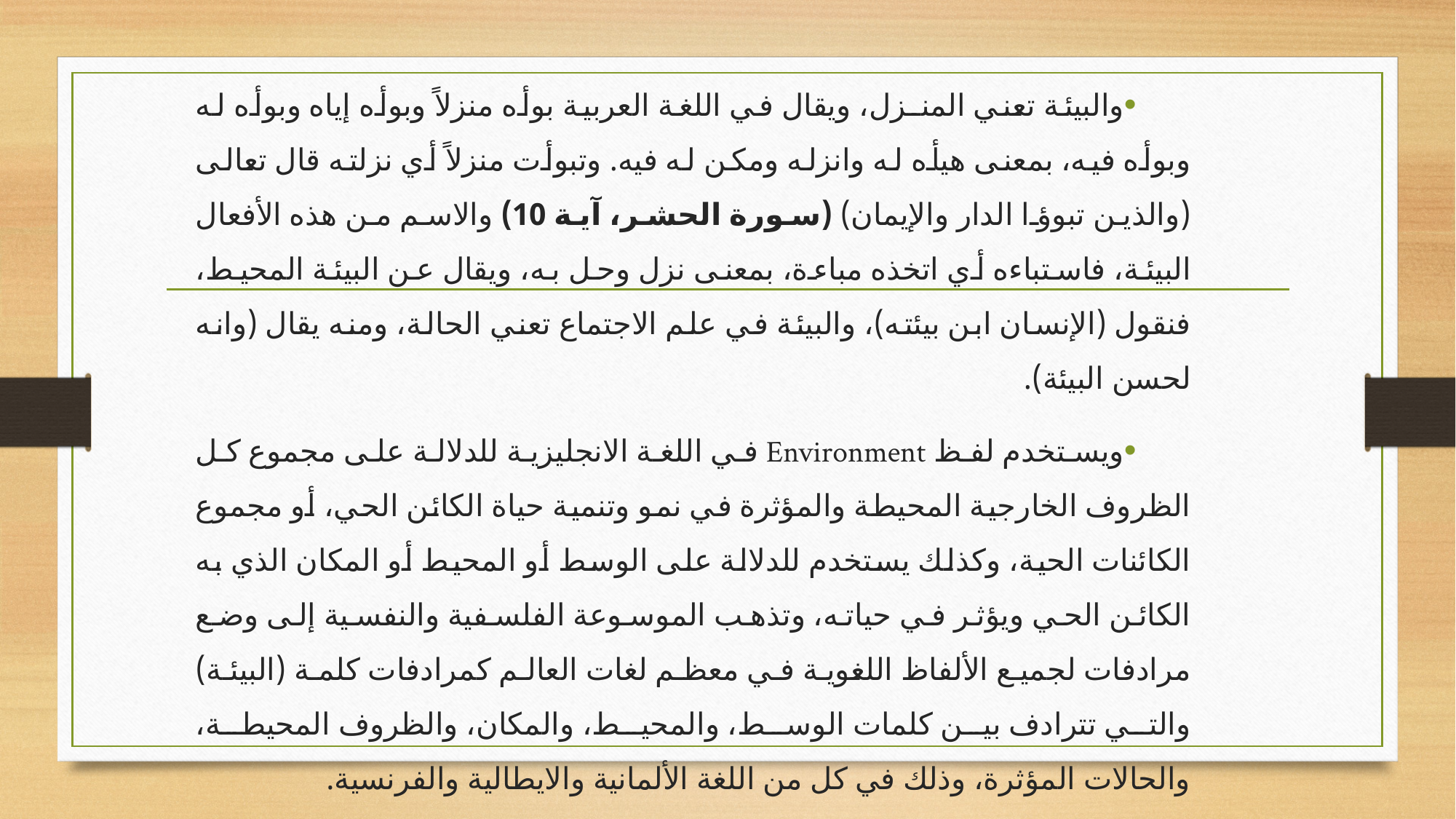

والبيئة تعني المنـزل، ويقال في اللغة العربية بوأه منزلاً وبوأه إياه وبوأه له وبوأه فيه، بمعنى هيأه له وانزله ومكن له فيه. وتبوأت منزلاً أي نزلته قال تعالى (والذين تبوؤا الدار والإيمان) (سورة الحشر، آية 10) والاسم من هذه الأفعال البيئة، فاستباءه أي اتخذه مباءة، بمعنى نزل وحل به، ويقال عن البيئة المحيط، فنقول (الإنسان ابن بيئته)، والبيئة في علم الاجتماع تعني الحالة، ومنه يقال (وانه لحسن البيئة).
ويستخدم لفظ Environment في اللغة الانجليزية للدلالة على مجموع كل الظروف الخارجية المحيطة والمؤثرة في نمو وتنمية حياة الكائن الحي، أو مجموع الكائنات الحية، وكذلك يستخدم للدلالة على الوسط أو المحيط أو المكان الذي به الكائن الحي ويؤثر في حياته، وتذهب الموسوعة الفلسفية والنفسية إلى وضع مرادفات لجميع الألفاظ اللغوية في معظم لغات العالم كمرادفات كلمة (البيئة) والتي تترادف بين كلمات الوسط، والمحيط، والمكان، والظروف المحيطة، والحالات المؤثرة، وذلك في كل من اللغة الألمانية والايطالية والفرنسية.